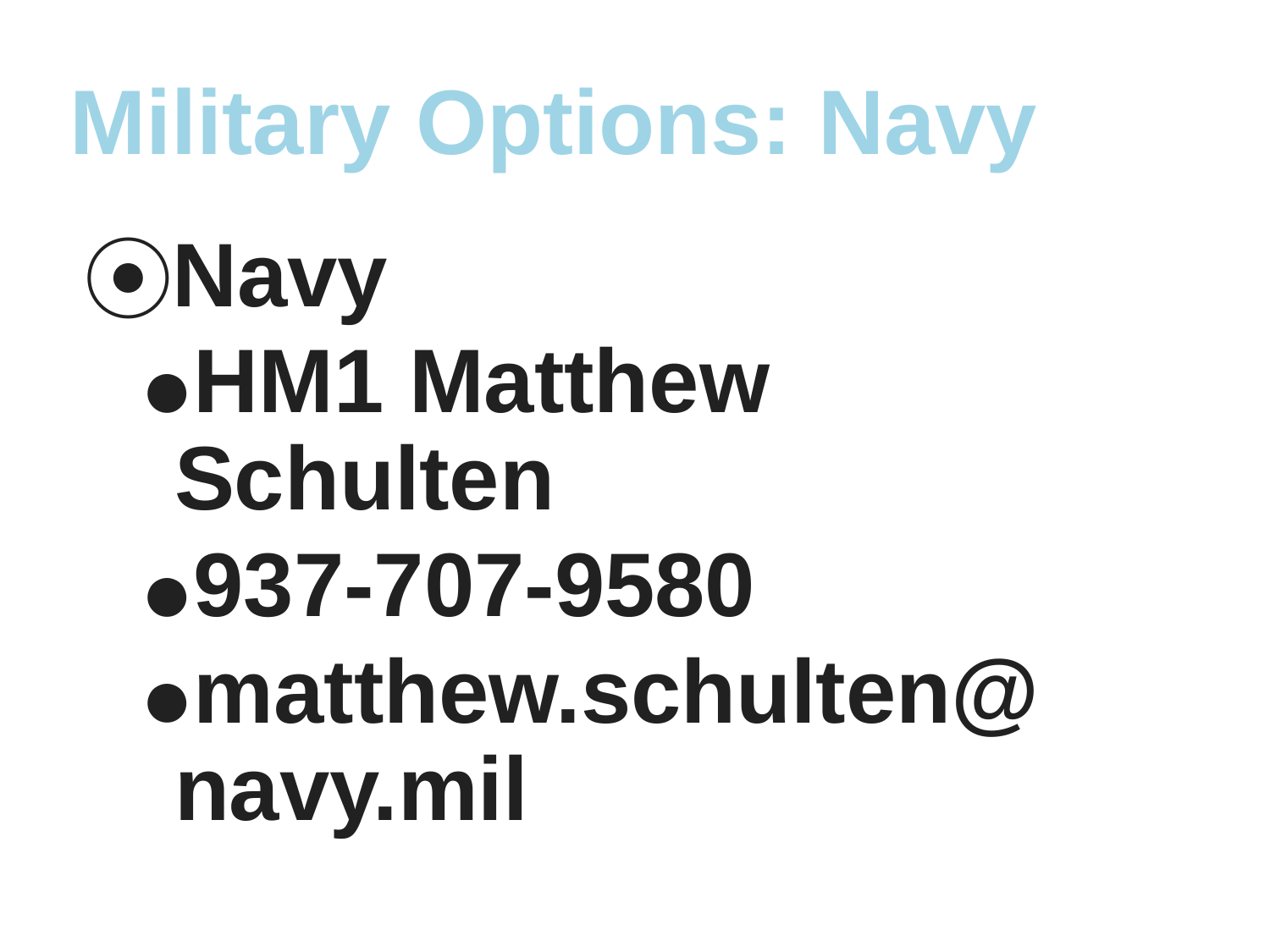

# Military Options: Navy
Navy
HM1 Matthew Schulten
937-707-9580
matthew.schulten@navy.mil